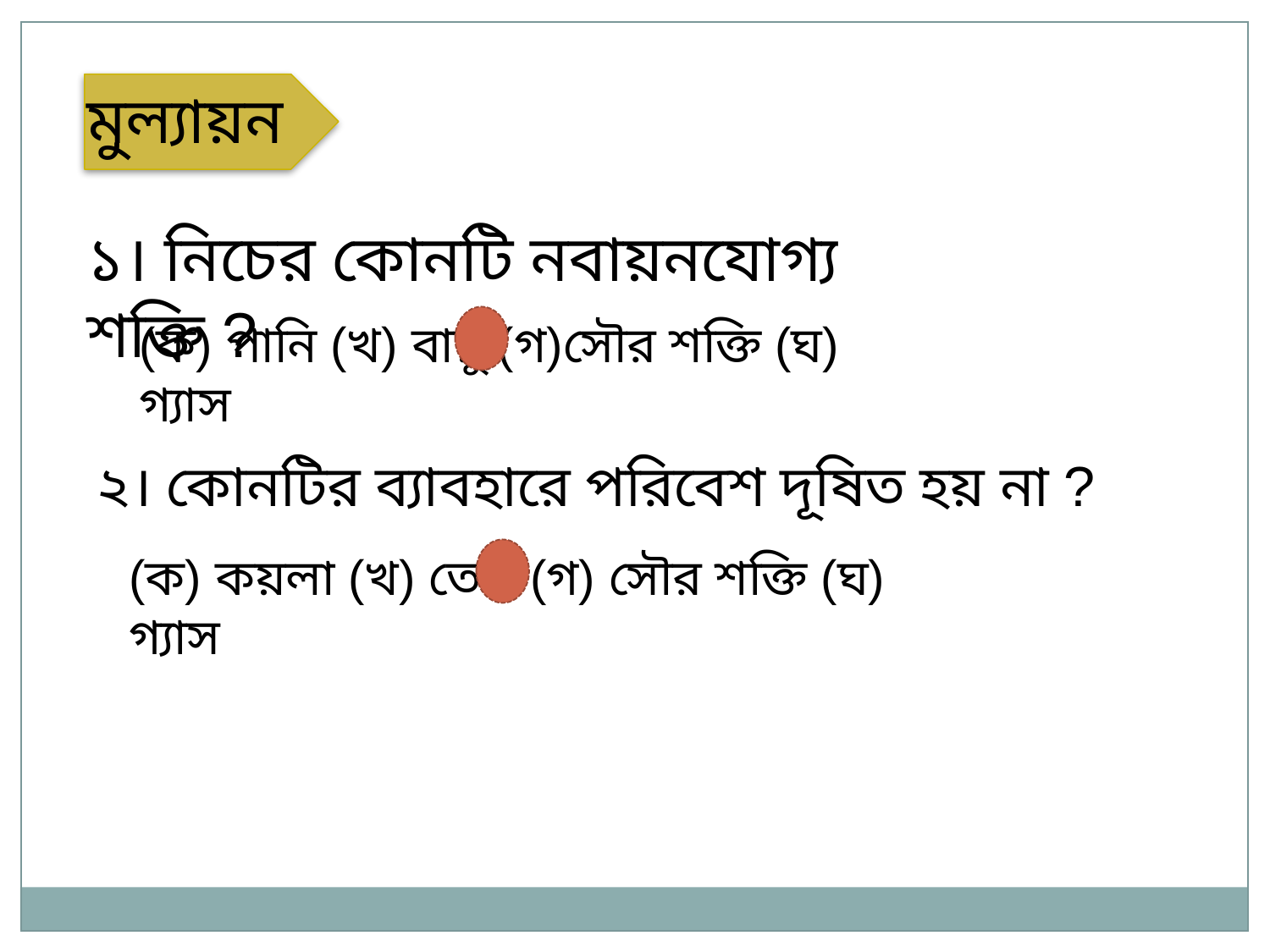

মুল্যায়ন

১। নিচের কোনটি নবায়নযোগ্য শক্তি ?
(ক) পানি (খ) বায়ু (গ)সৌর শক্তি (ঘ) গ্যাস

২। কোনটির ব্যাবহারে পরিবেশ দূষিত হয় না ?
(ক) কয়লা (খ) তেল (গ) সৌর শক্তি (ঘ) গ্যাস